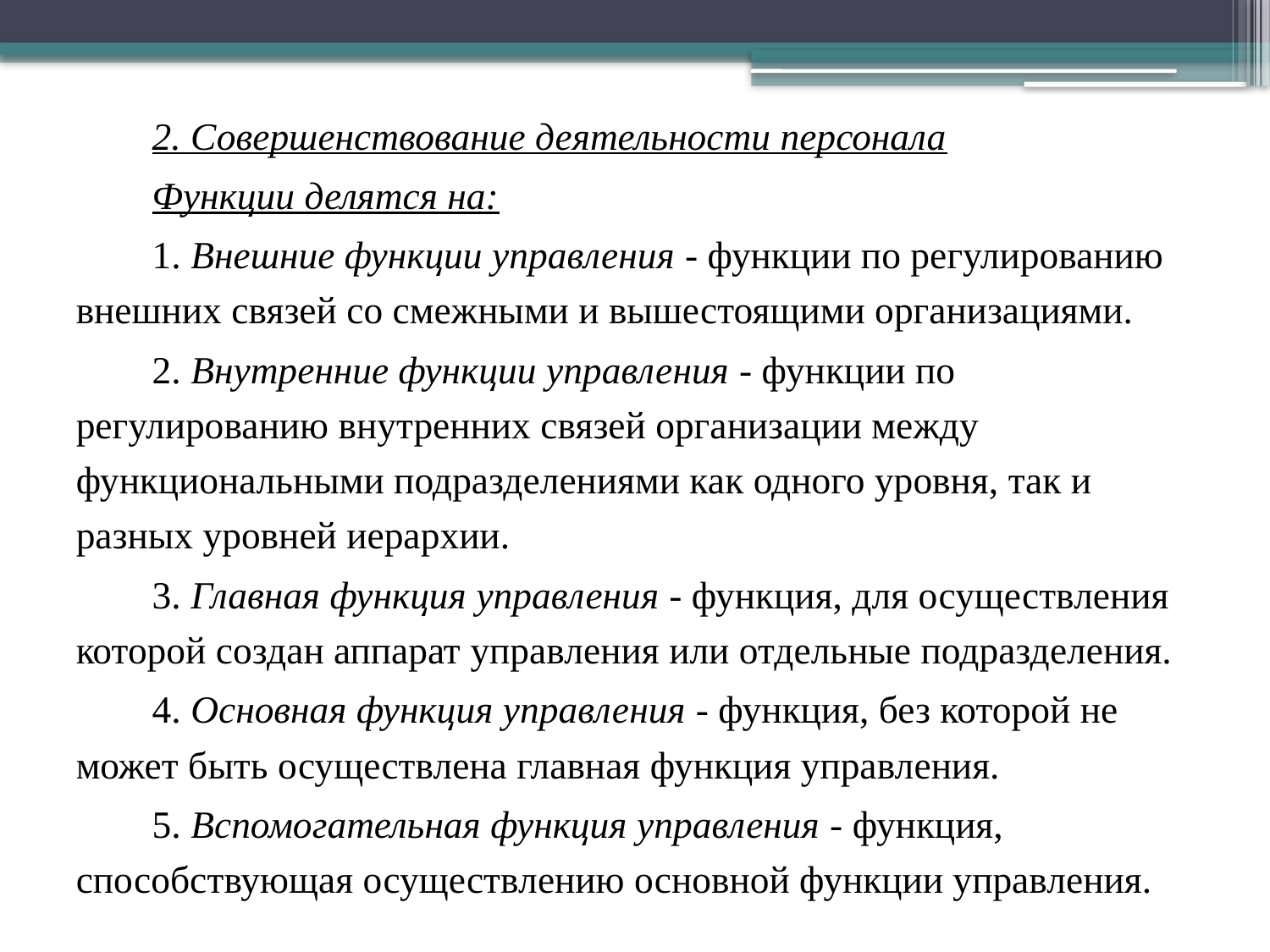

2. Совершенствование деятельности персонала
Функции делятся на:
1. Внешние функции управления - функции по регулированию внешних связей со смежными и вышестоящими организациями.
2. Внутренние функции управления - функции по регулированию внутренних связей организации между функциональными подразделениями как одного уровня, так и разных уровней иерархии.
3. Главная функция управления - функция, для осуществления которой создан аппарат управления или отдельные подразделения.
4. Основная функция управления - функция, без которой не может быть осуществлена главная функция управления.
5. Вспомогательная функция управления - функция, способствующая осуществлению основной функции управления.